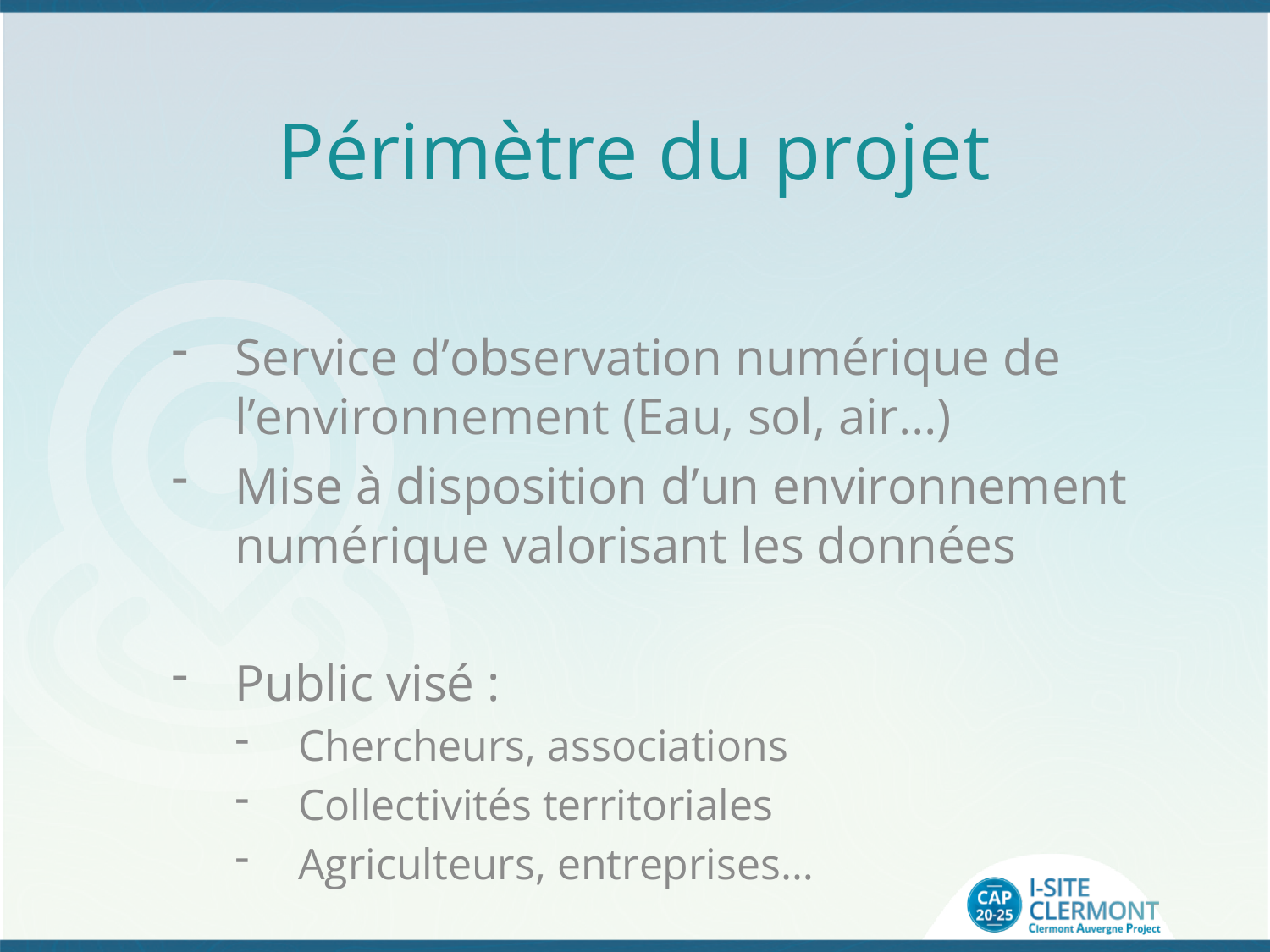

# Périmètre du projet
Service d’observation numérique de l’environnement (Eau, sol, air…)
Mise à disposition d’un environnement numérique valorisant les données

Public visé :
Chercheurs, associations
Collectivités territoriales
Agriculteurs, entreprises…